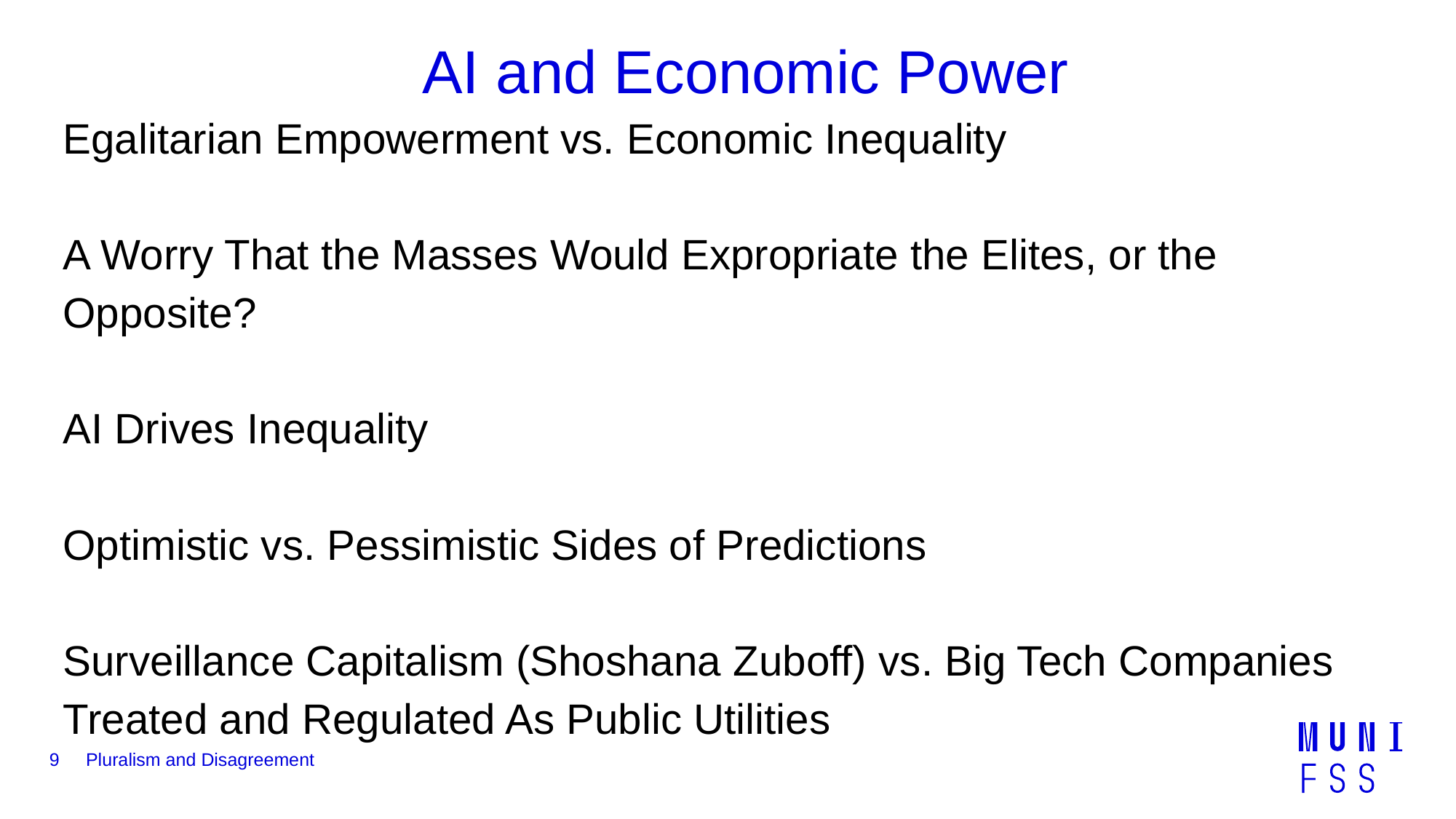

# AI and Economic Power
Egalitarian Empowerment vs. Economic Inequality

A Worry That the Masses Would Expropriate the Elites, or the Opposite?

AI Drives Inequality

Optimistic vs. Pessimistic Sides of Predictions

Surveillance Capitalism (Shoshana Zuboff) vs. Big Tech Companies Treated and Regulated As Public Utilities

9
Pluralism and Disagreement